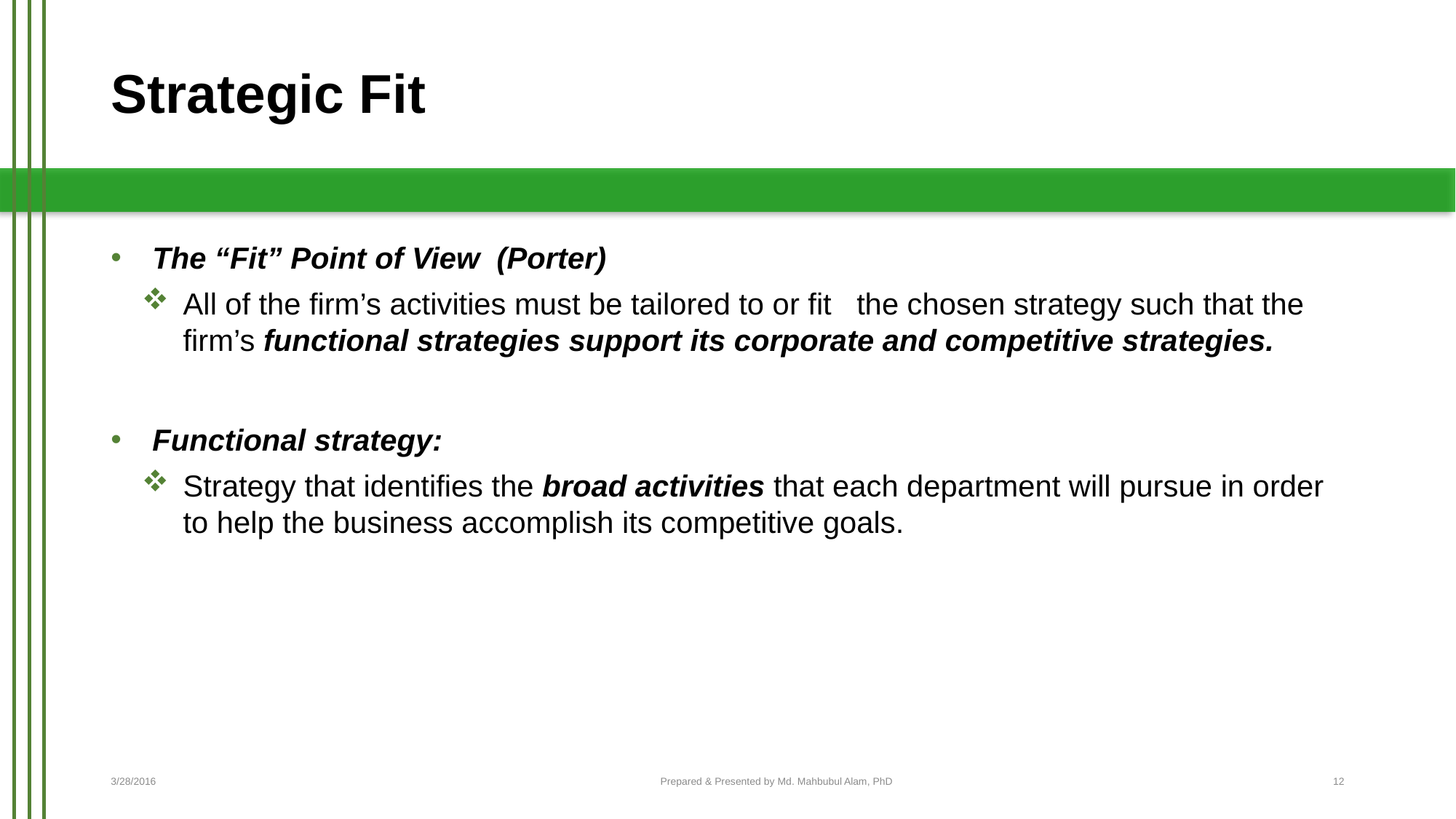

# Strategic Fit
The “Fit” Point of View  (Porter)
All of the firm’s activities must be tailored to or fit   the chosen strategy such that the firm’s functional strategies support its corporate and competitive strategies.

Functional strategy:
Strategy that identifies the broad activities that each department will pursue in order to help the business accomplish its competitive goals.

3/28/2016
Prepared & Presented by Md. Mahbubul Alam, PhD
12